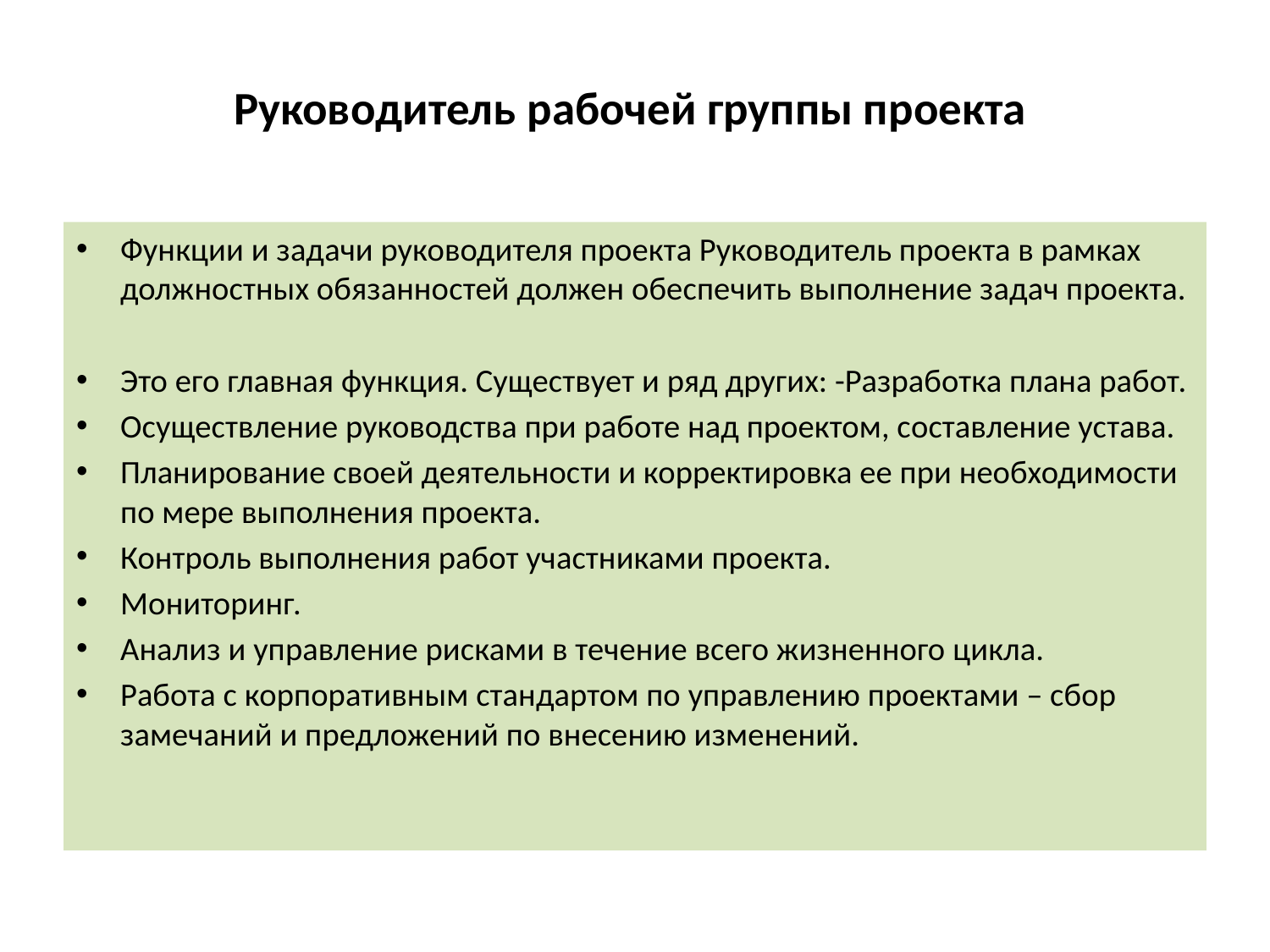

# Руководитель рабочей группы проекта
Функции и задачи руководителя проекта Руководитель проекта в рамках должностных обязанностей должен обеспечить выполнение задач проекта.

Это его главная функция. Существует и ряд других: -Разработка плана работ.
Осуществление руководства при работе над проектом, составление устава.
Планирование своей деятельности и корректировка ее при необходимости по мере выполнения проекта.
Контроль выполнения работ участниками проекта.
Мониторинг.
Анализ и управление рисками в течение всего жизненного цикла.
Работа с корпоративным стандартом по управлению проектами – сбор замечаний и предложений по внесению изменений.